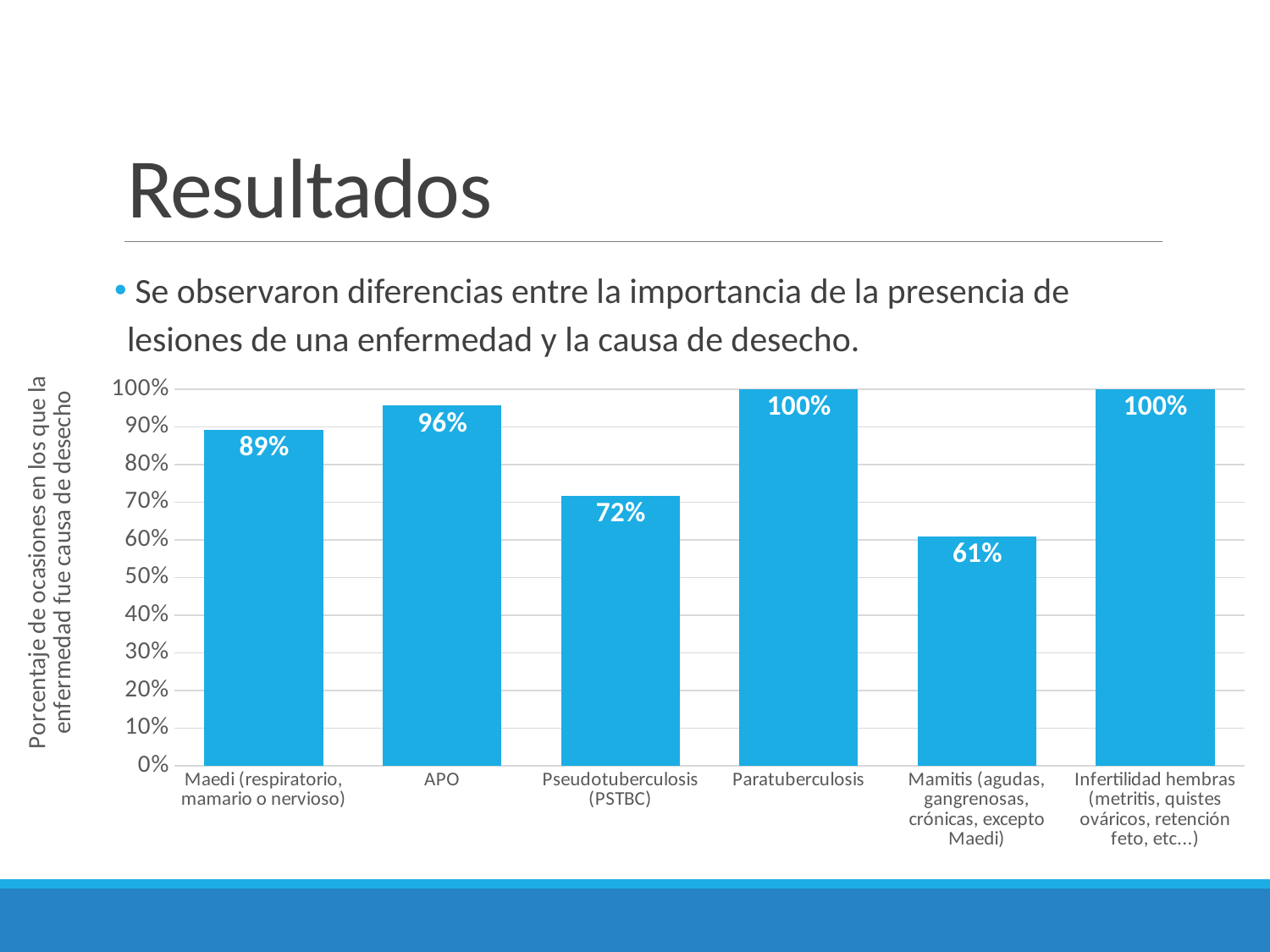

# Resultados
 Se observaron diferencias entre la importancia de la presencia de lesiones de una enfermedad y la causa de desecho.

### Chart

| Category | No Red Natura 2000 |
|---|---|
| Maedi (respiratorio, mamario o nervioso) | 0.8933333333333333 |
| APO | 0.9565217391304348 |
| Pseudotuberculosis (PSTBC) | 0.7176470588235294 |
| Paratuberculosis | 1.0 |
| Mamitis (agudas, gangrenosas, crónicas, excepto Maedi) | 0.6101694915254238 |
| Infertilidad hembras (metritis, quistes ováricos, retención feto, etc...) | 1.0 |